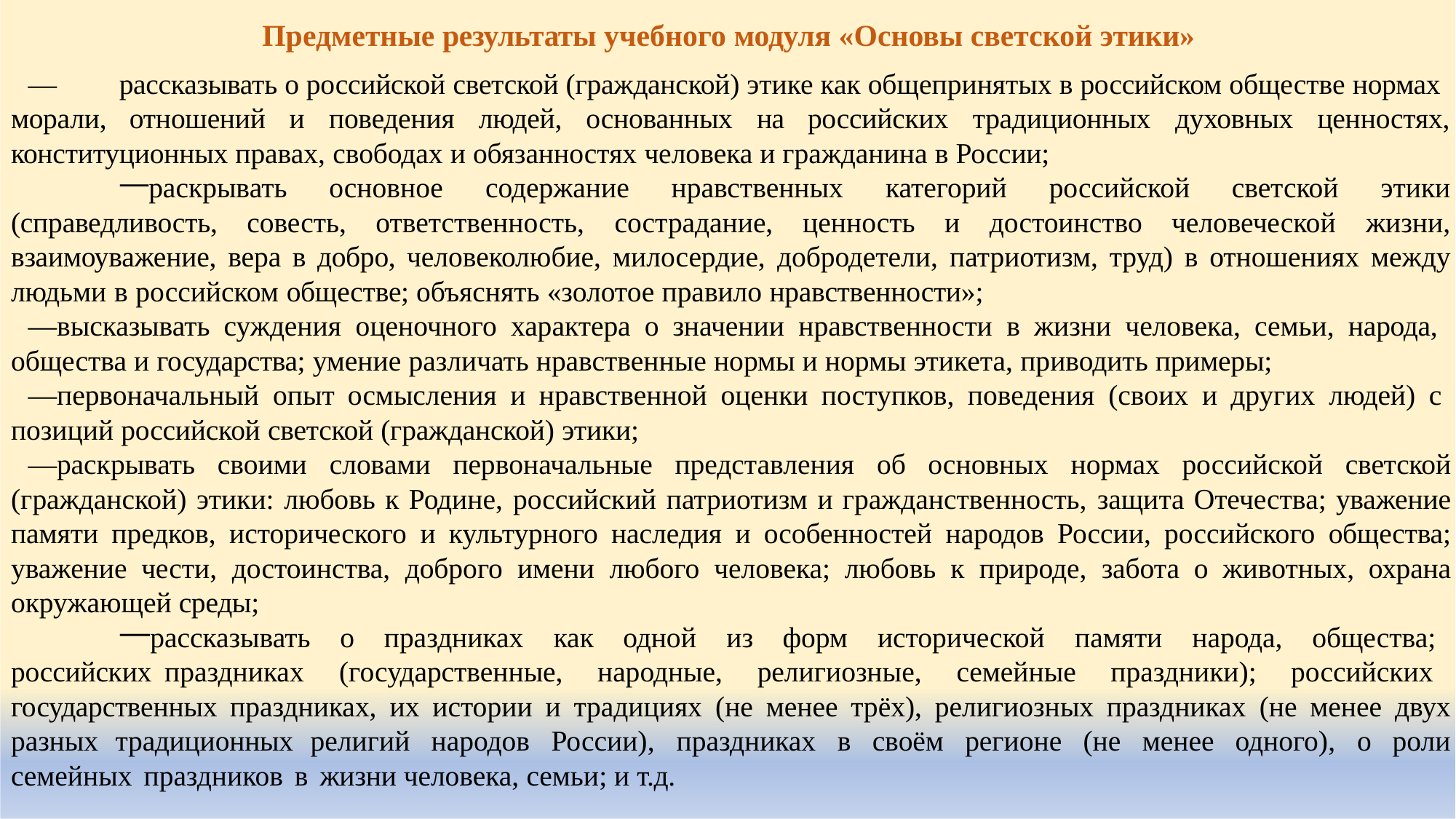

# Предметные результаты учебного модуля «Основы светской этики»
—	рассказывать о российской светской (гражданской) этике как общепринятых в российском обществе нормах
морали,	отношений
и	поведения	людей,	основанных	на	российских	традиционных	духовных	ценностях,
конституционных правах, свободах и обязанностях человека и гражданина в России;
раскрывать основное содержание нравственных категорий российской светской этики (справедливость, совесть, ответственность, сострадание, ценность и достоинство человеческой жизни, взаимоуважение, вера в добро, человеколюбие, милосердие, добродетели, патриотизм, труд) в отношениях между людьми в российском обществе; объяснять «золотое правило нравственности»;
—высказывать суждения оценочного характера о значении нравственности в жизни человека, семьи, народа,
общества и государства; умение различать нравственные нормы и нормы этикета, приводить примеры;
—первоначальный опыт осмысления и нравственной оценки поступков, поведения (своих и других людей) с
позиций российской светской (гражданской) этики;
—раскрывать  своими  словами  первоначальные  представления  об  основных  нормах  российской  светской (гражданской) этики: любовь к Родине, российский патриотизм и гражданственность, защита Отечества; уважение памяти предков, исторического и культурного наследия и особенностей народов России, российского общества; уважение чести, достоинства, доброго имени любого человека; любовь к природе, забота о животных, охрана окружающей среды;
рассказывать  о  праздниках  как  одной  из  форм  исторической  памяти  народа,  общества;  российских праздниках  (государственные,  народные,  религиозные,  семейные  праздники);  российских  государственных праздниках, их истории и традициях (не менее трёх), религиозных праздниках (не менее двух разных традиционных религий народов России), праздниках в своём регионе (не менее одного), о роли семейных праздников в жизни человека, семьи; и т.д.